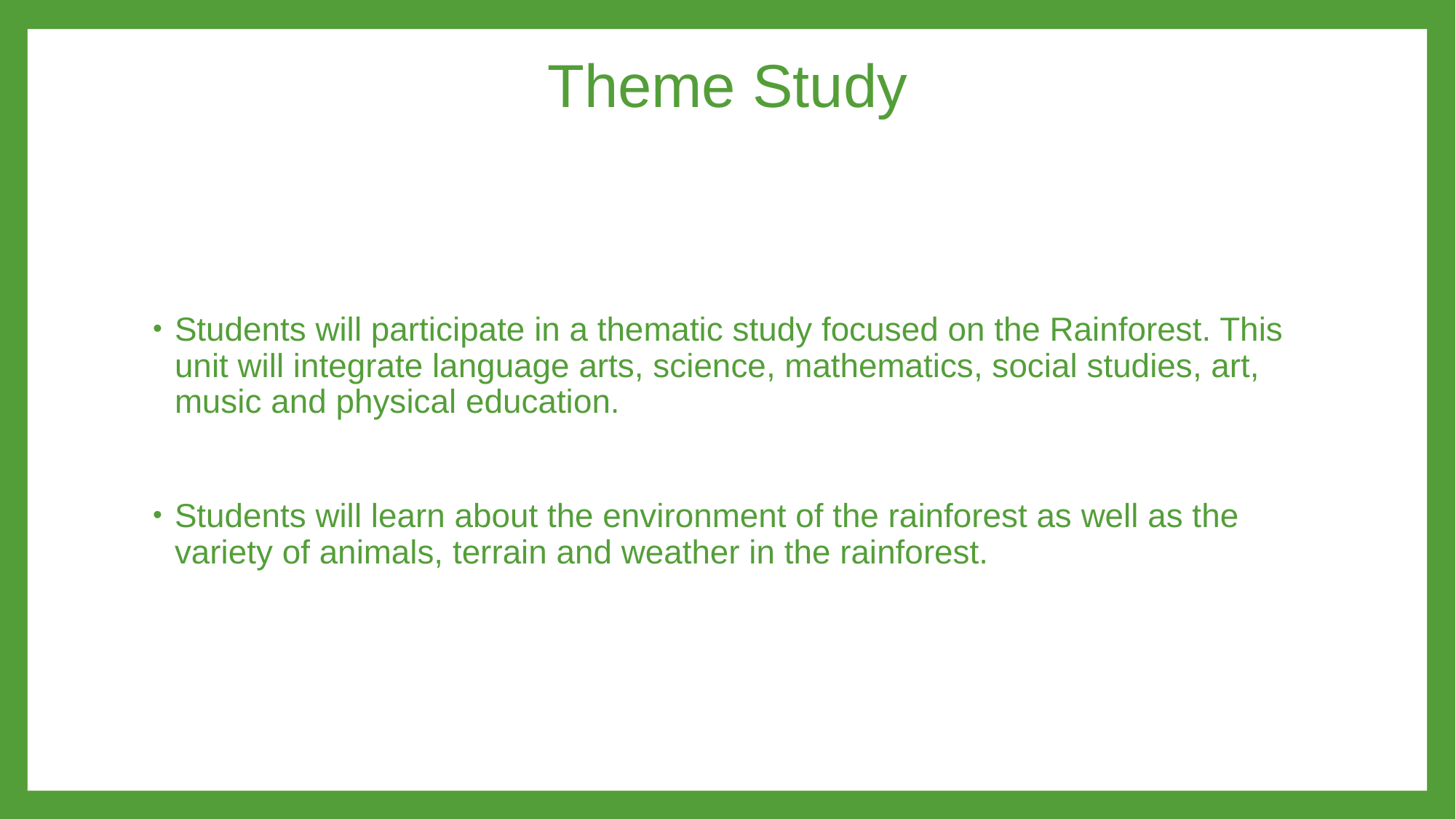

# Theme Study

Students will participate in a thematic study focused on the Rainforest. This unit will integrate language arts, science, mathematics, social studies, art, music and physical education.

Students will learn about the environment of the rainforest as well as the variety of animals, terrain and weather in the rainforest.